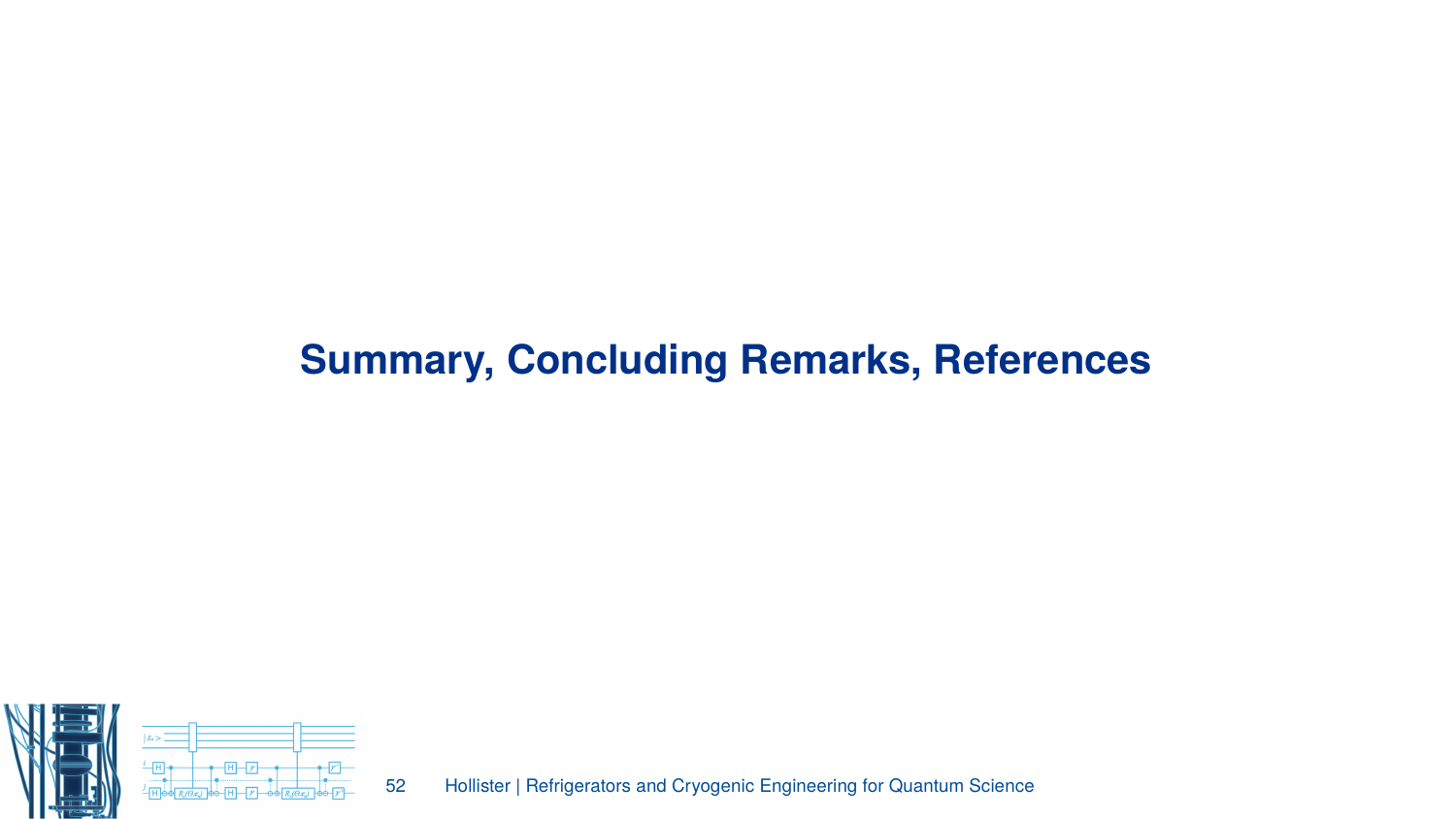

Summary, Concluding Remarks, References
52
Hollister | Refrigerators and Cryogenic Engineering for Quantum Science